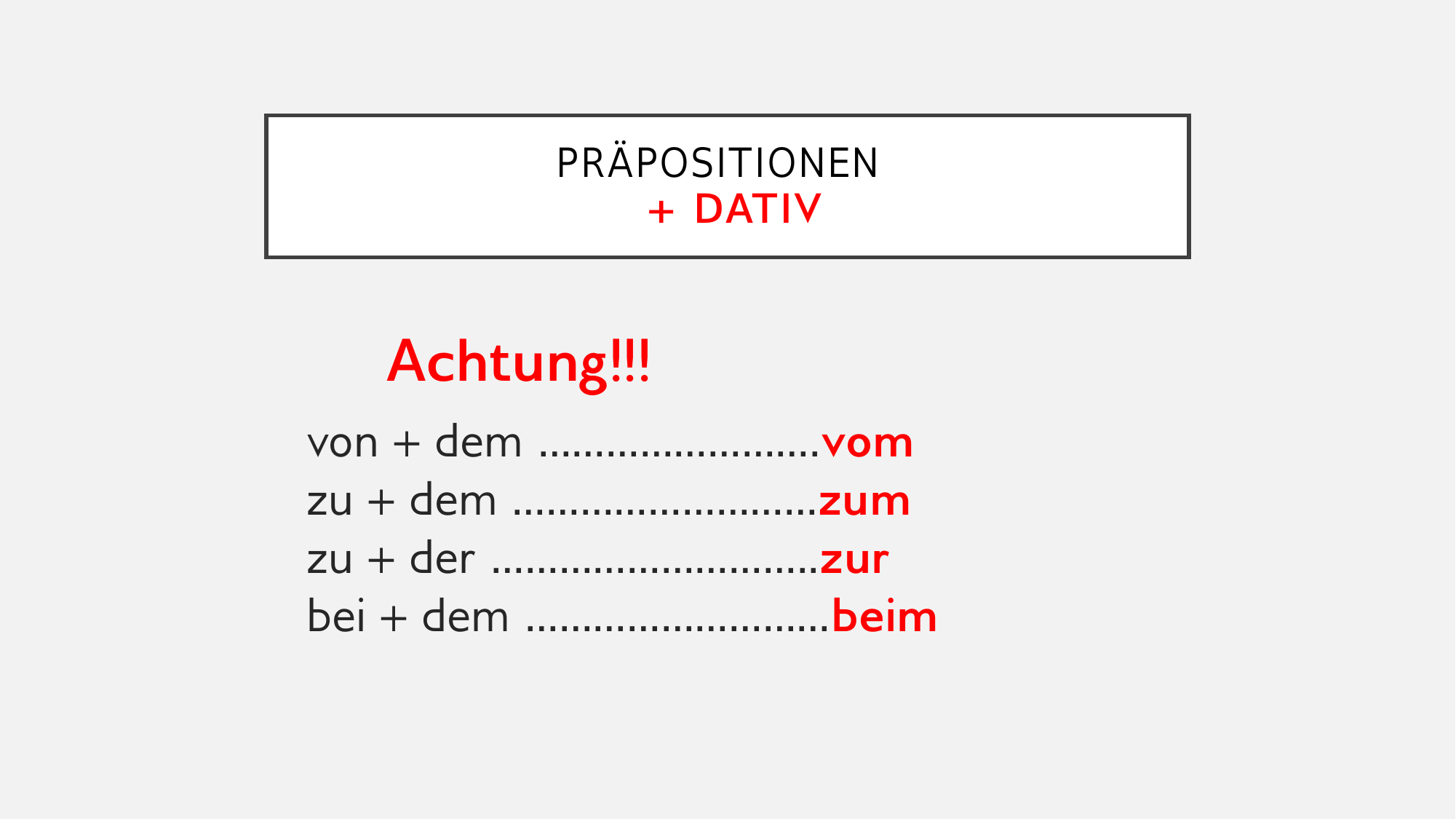

# präpositionen + Dativ
      Achtung!!!
  von + dem …………………….vom
  zu + dem ………………………zum
  zu + der ………………………..zur
  bei + dem ………………………beim